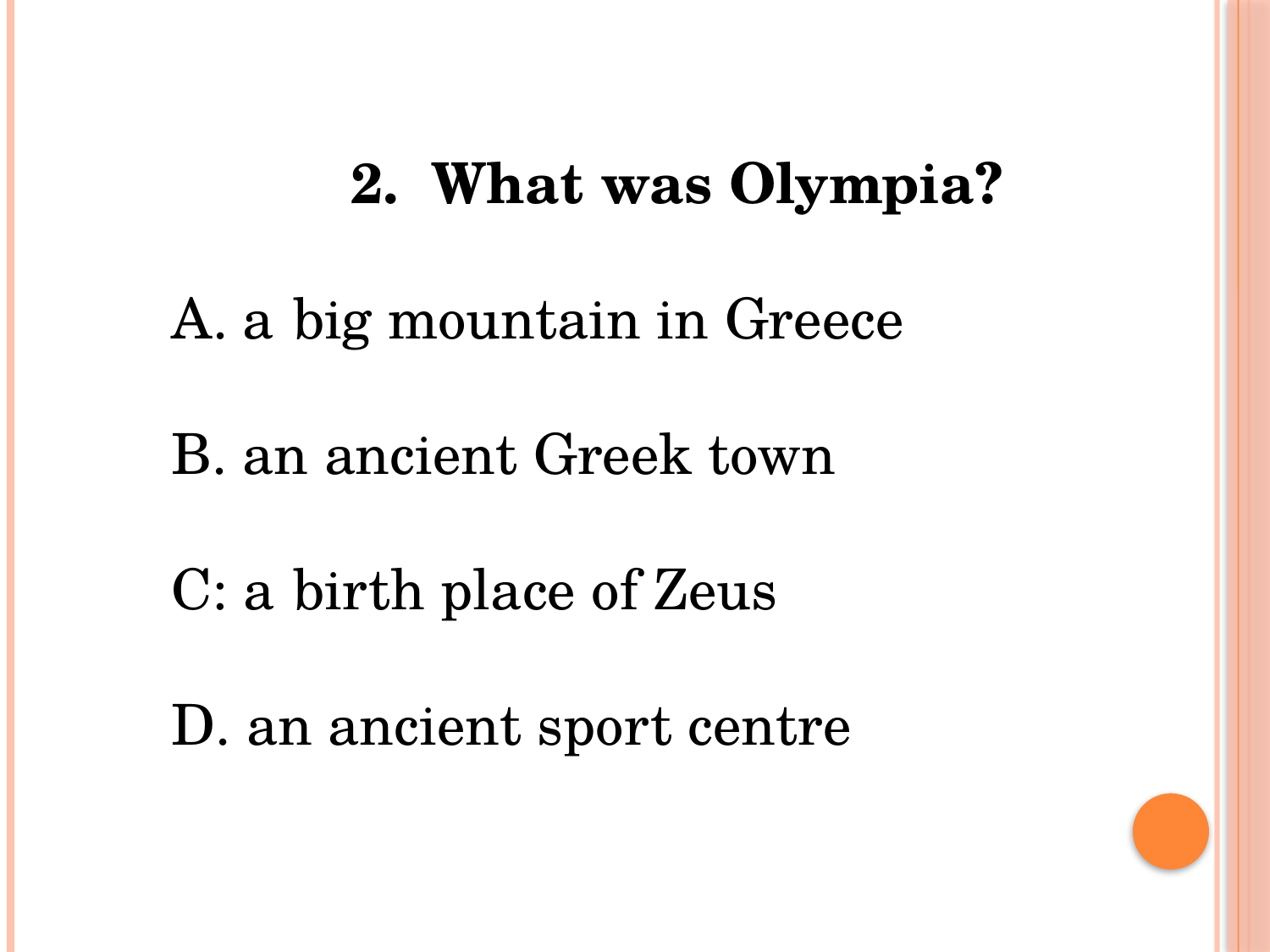

2.  What was Olympia?

a big mountain in Greece
an ancient Greek town

C: a birth place of Zeus

D. an ancient sport centre